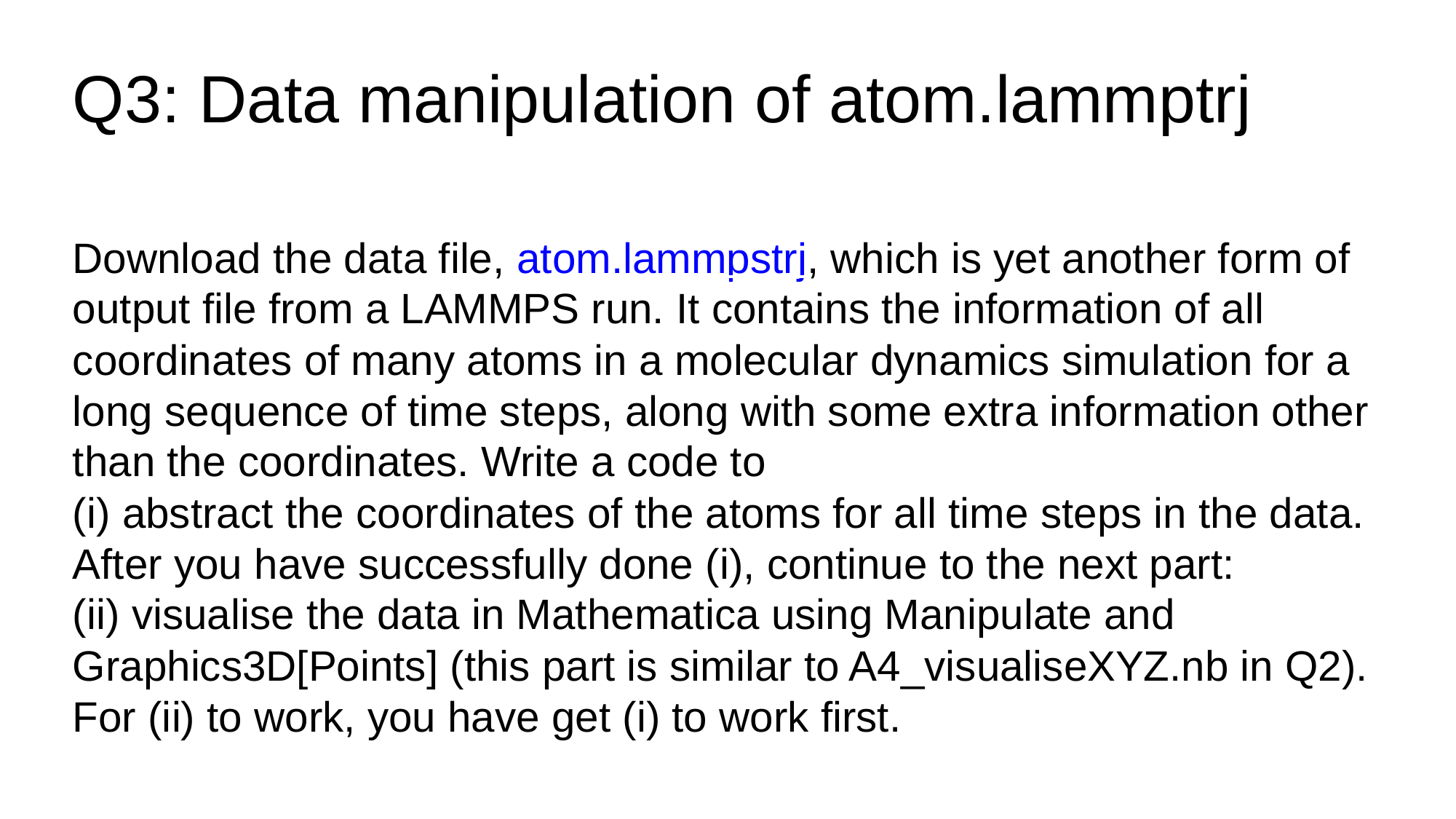

Q3: Data manipulation of atom.lammptrj
Download the data file, atom.lammpstrj, which is yet another form of output file from a LAMMPS run. It contains the information of all coordinates of many atoms in a molecular dynamics simulation for a long sequence of time steps, along with some extra information other than the coordinates. Write a code to
(i) abstract the coordinates of the atoms for all time steps in the data.
After you have successfully done (i), continue to the next part:
(ii) visualise the data in Mathematica using Manipulate and Graphics3D[Points] (this part is similar to A4_visualiseXYZ.nb in Q2). For (ii) to work, you have get (i) to work first.